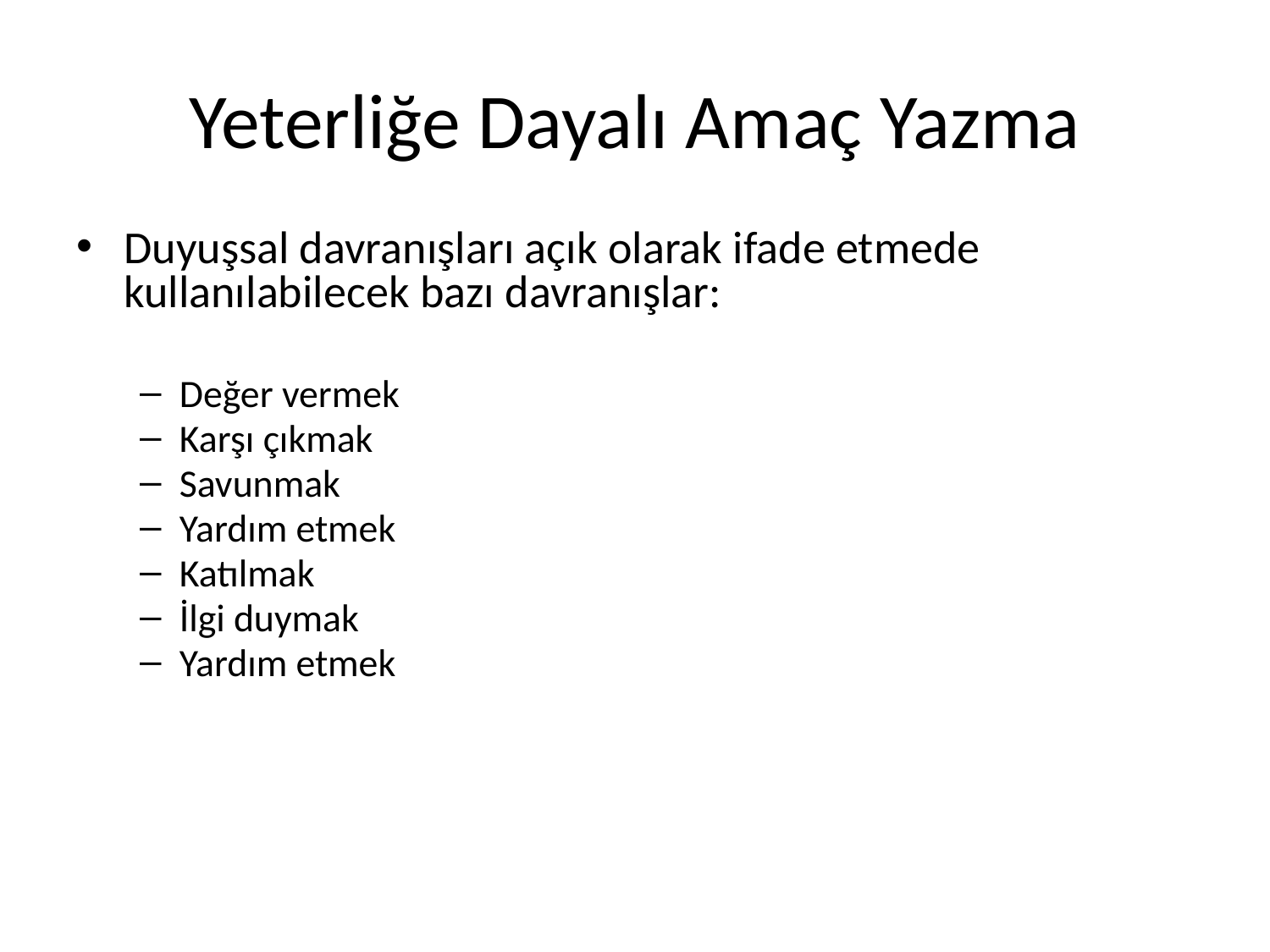

# Yeterliğe Dayalı Amaç Yazma
Duyuşsal davranışları açık olarak ifade etmede kullanılabilecek bazı davranışlar:

Değer vermek
Karşı çıkmak
Savunmak
Yardım etmek
Katılmak
İlgi duymak
Yardım etmek